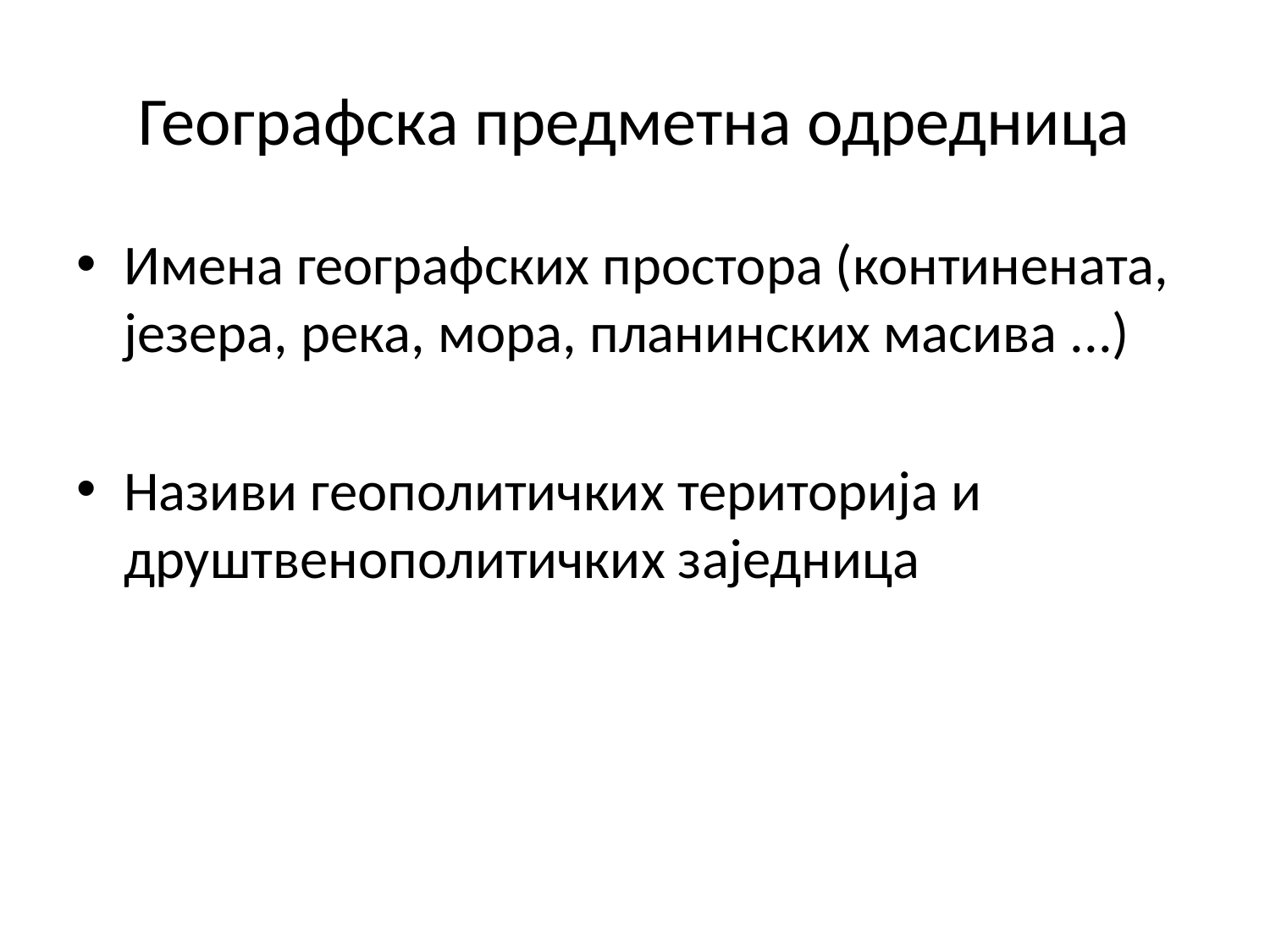

# Географска предметна одредница
Имена географских простора (континената, језера, река, мора, планинских масива ...)

Називи геополитичких територија и друштвенополитичких заједница